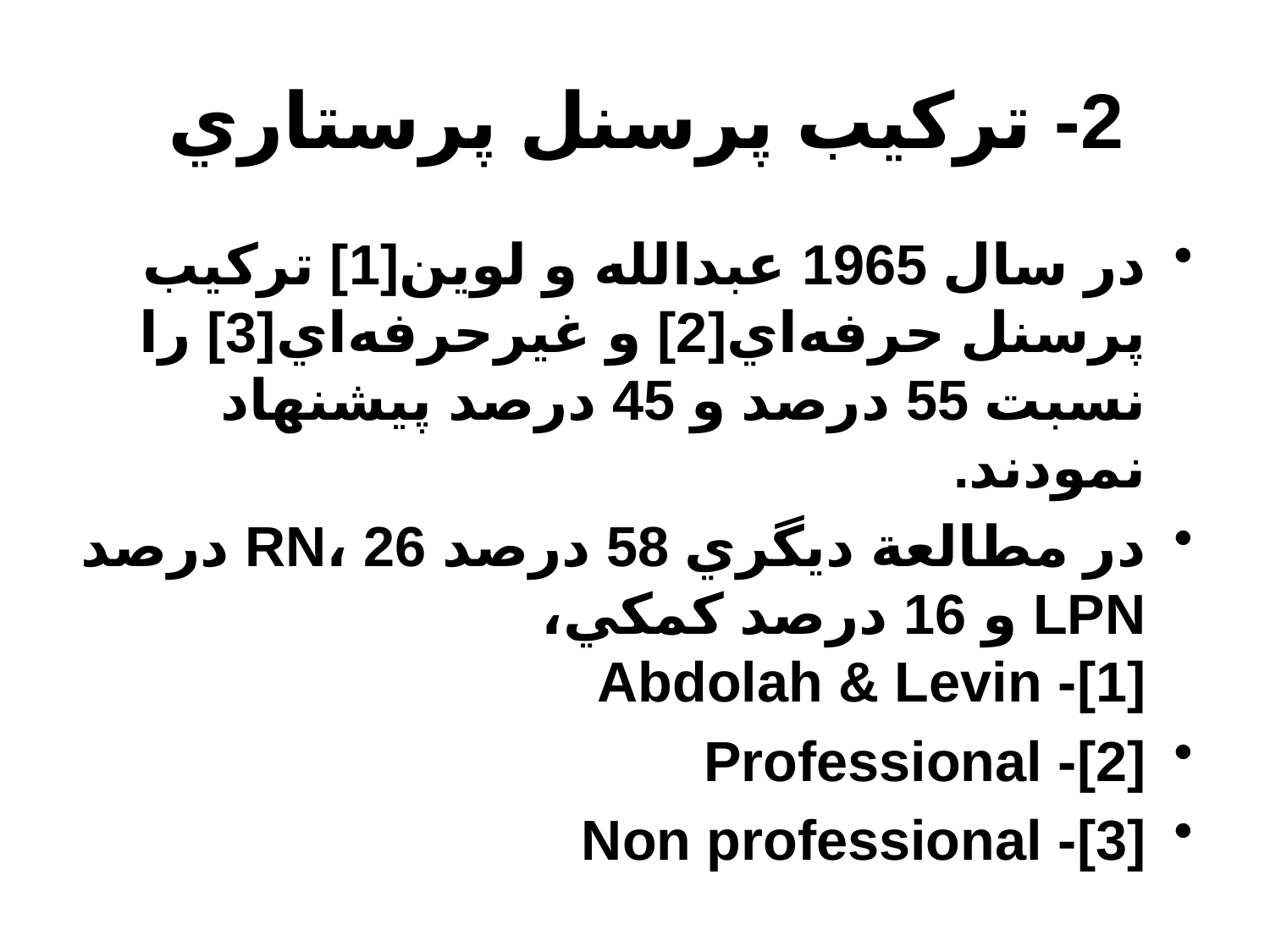

# 2- تركيب پرسنل پرستاري
در سال 1965 عبدالله و لوين[1] تركيب پرسنل حرفه‌اي[2] و غيرحرفه‌اي[3] را نسبت 55 درصد و 45 درصد پيشنهاد نمودند.
در مطالعة ديگري 58 درصد RN، 26 درصد LPN و 16 درصد كمكي،
[1]- Abdolah & Levin
[2]- Professional
[3]- Non professional